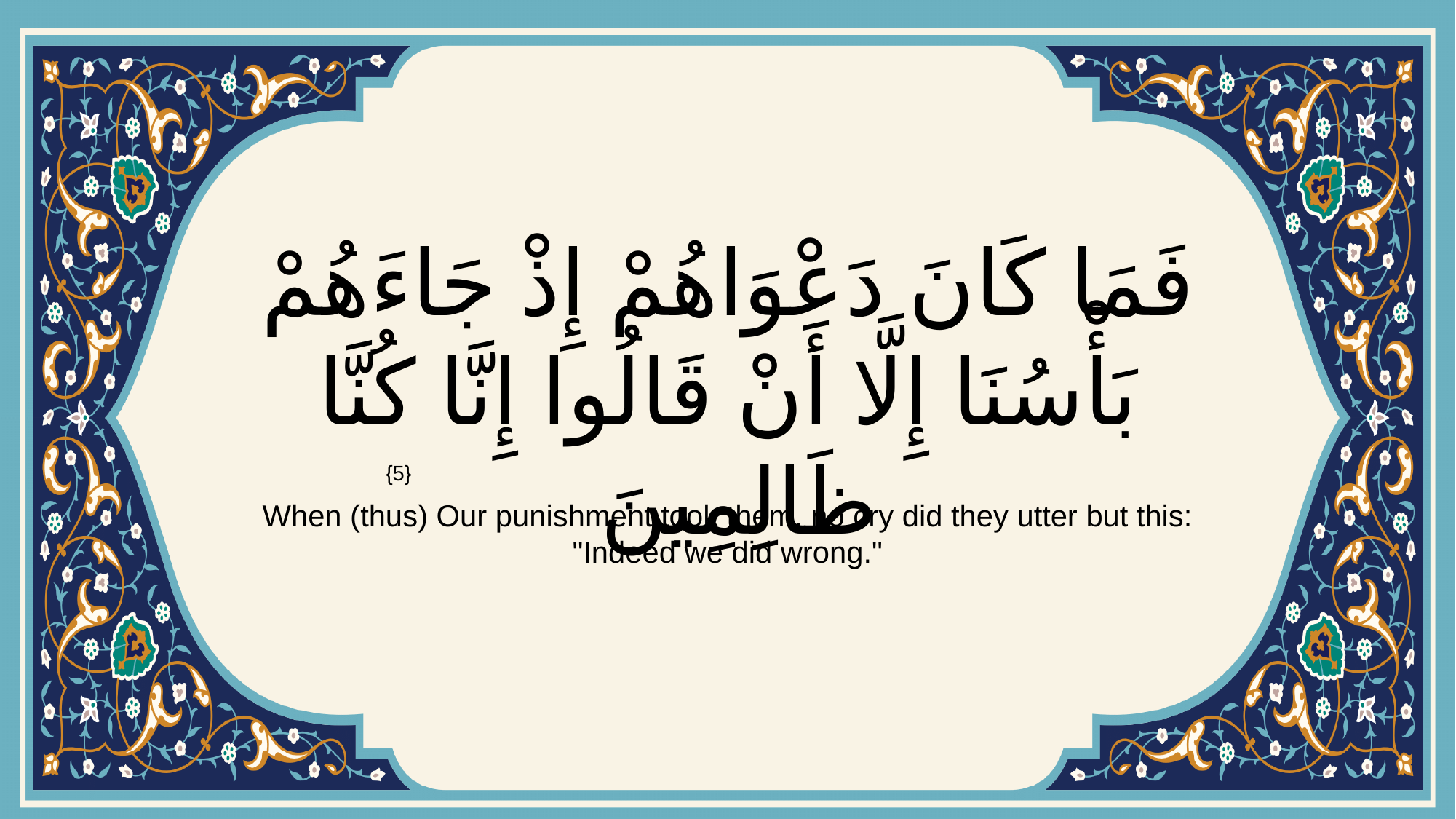

# فَمَا كَانَ دَعْوَاهُمْ إِذْ جَاءَهُمْ بَأْسُنَا إِلَّا أَنْ قَالُوا إِنَّا كُنَّا ظَالِمِينَ
{5}
When (thus) Our punishment took them, no cry did they utter but this: "Indeed we did wrong."